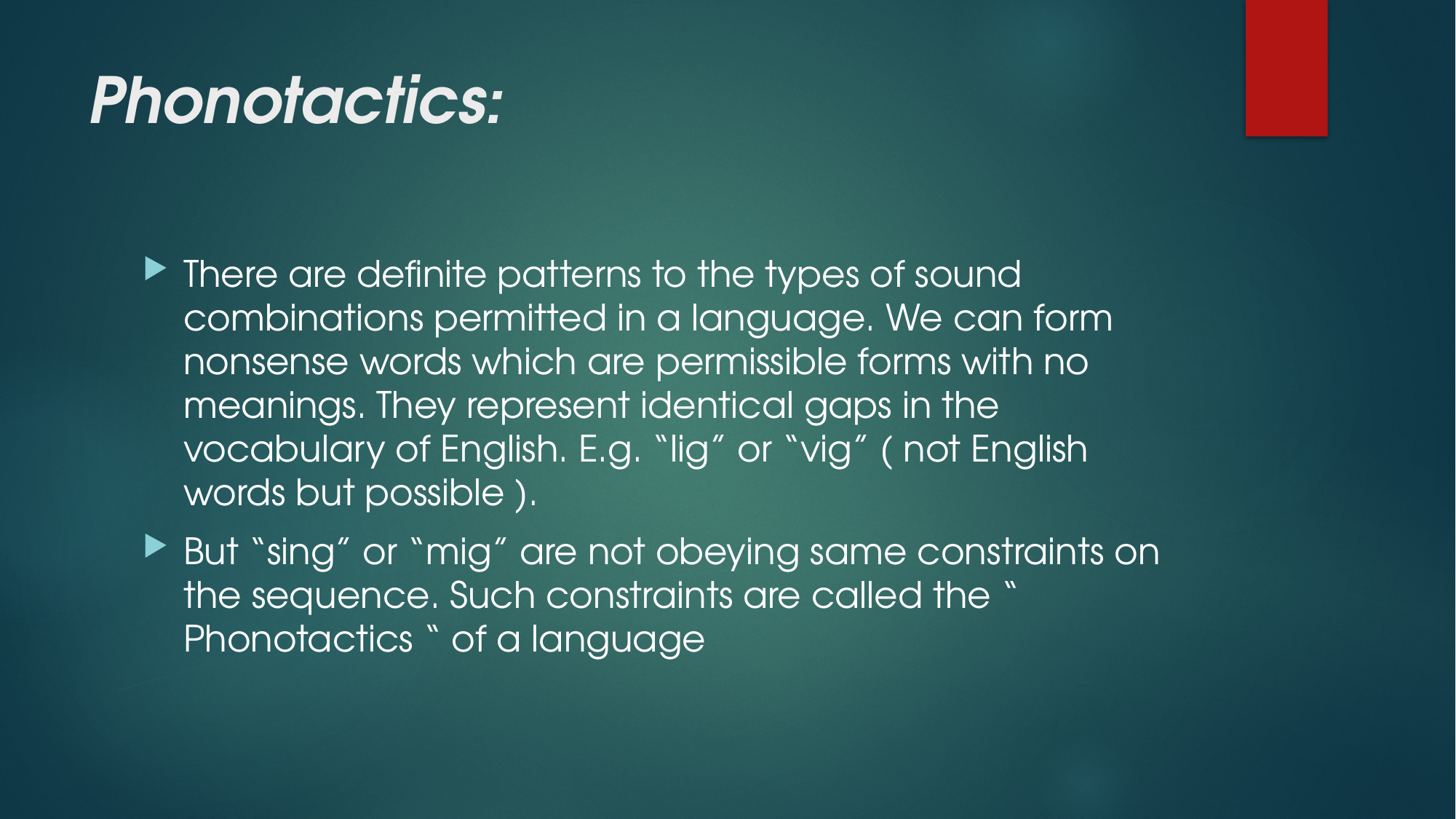

# Phonotactics:
There are definite patterns to the types of sound combinations permitted in a language. We can form nonsense words which are permissible forms with no meanings. They represent identical gaps in the vocabulary of English. E.g. “lig” or “vig” ( not English words but possible ).
But “sing” or “mig” are not obeying same constraints on the sequence. Such constraints are called the “ Phonotactics “ of a language